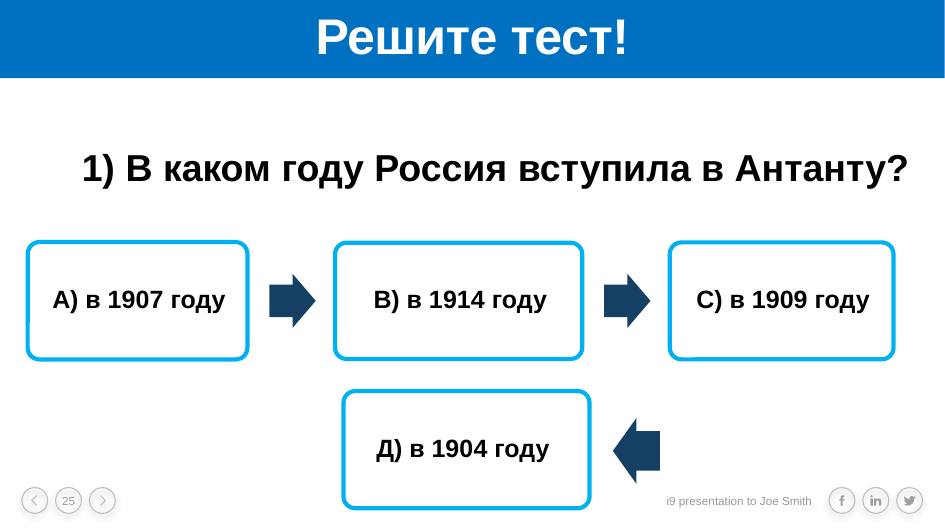

# Решите тест!
1) В каком году Россия вступила в Антанту?
А) в 1907 году

В) в 1914 году

С) в 1909 году

Д) в 1904 году